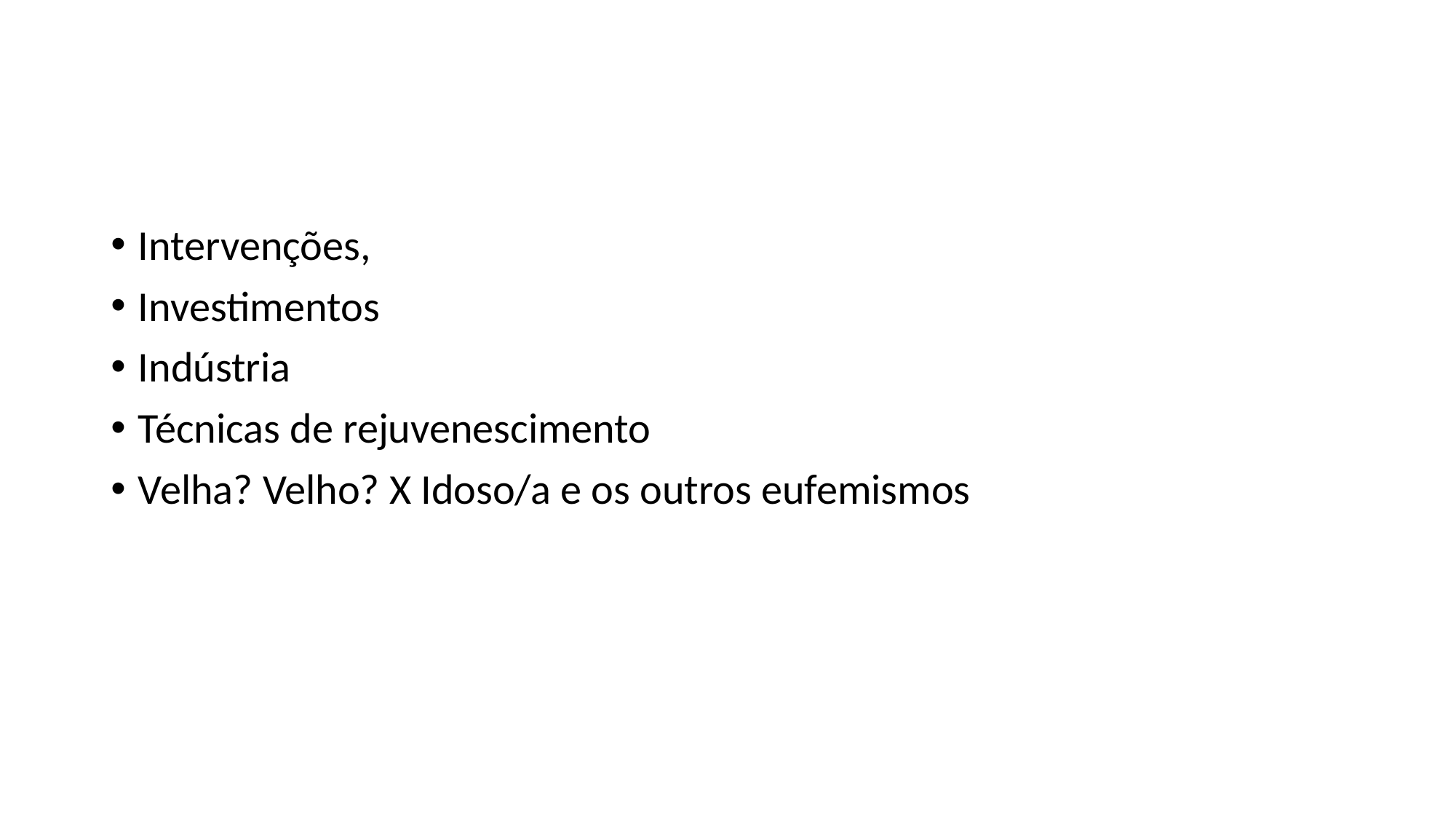

#
Intervenções,
Investimentos
Indústria
Técnicas de rejuvenescimento
Velha? Velho? X Idoso/a e os outros eufemismos